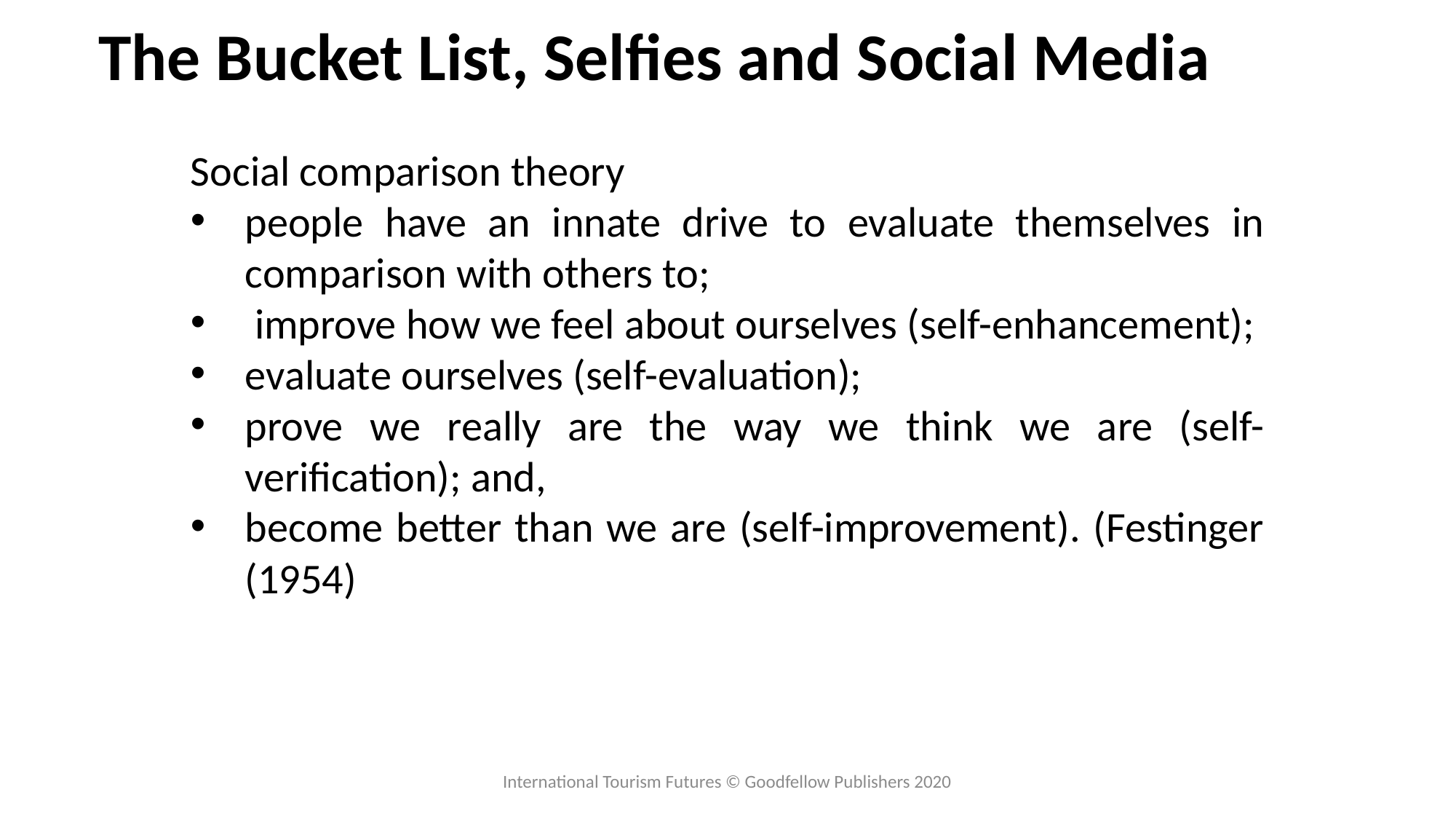

# The Bucket List, Selfies and Social Media

Social comparison theory
people have an innate drive to evaluate themselves in comparison with others to;
 improve how we feel about ourselves (self-enhancement);
evaluate ourselves (self-evaluation);
prove we really are the way we think we are (self-verification); and,
become better than we are (self-improvement). (Festinger (1954)

International Tourism Futures © Goodfellow Publishers 2020